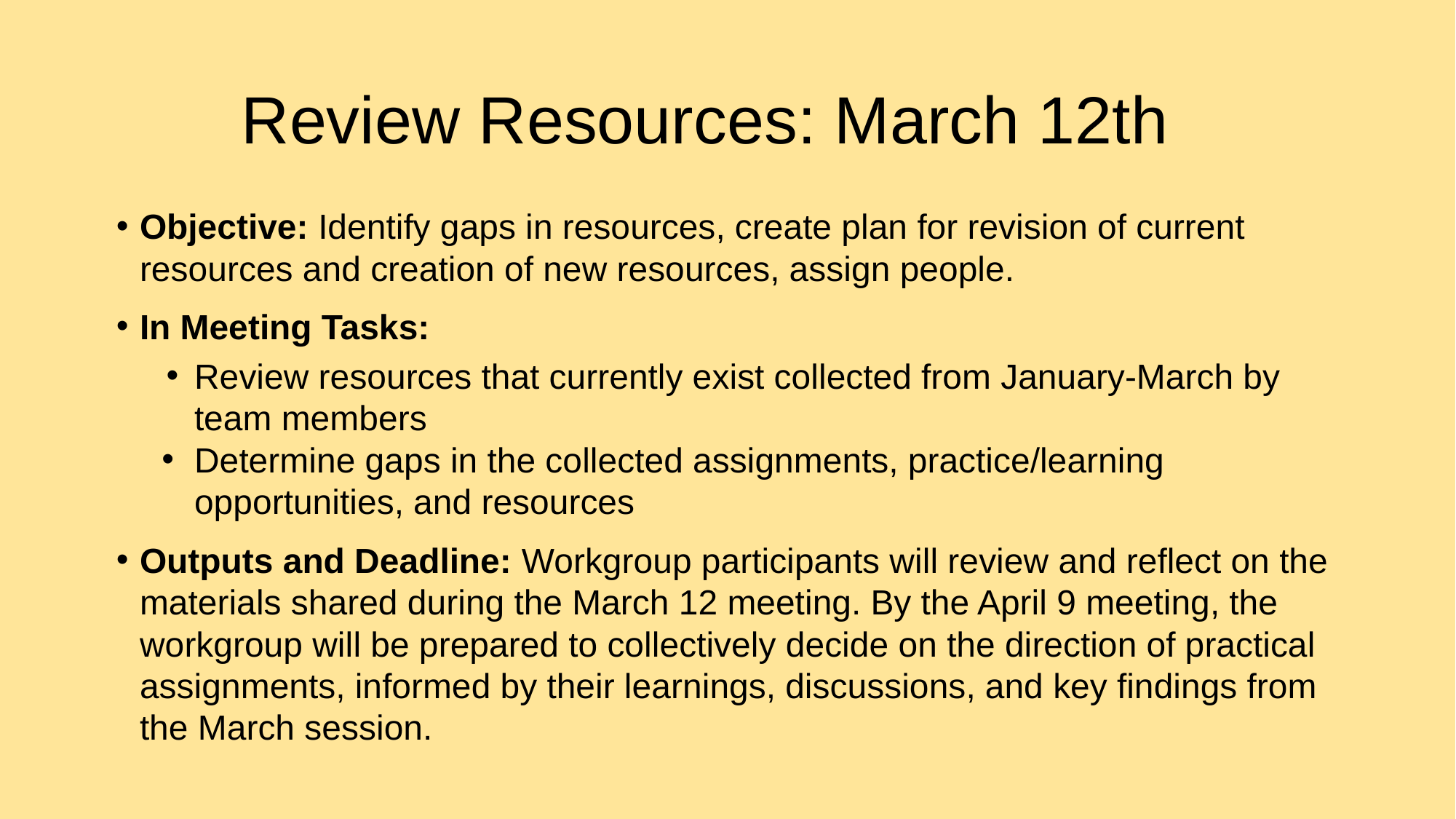

# Review Resources: March 12th
Objective: Identify gaps in resources, create plan for revision of current resources and creation of new resources, assign people.
In Meeting Tasks:
Review resources that currently exist collected from January-March by team members
Determine gaps in the collected assignments, practice/learning opportunities, and resources
Outputs and Deadline: Workgroup participants will review and reflect on the materials shared during the March 12 meeting. By the April 9 meeting, the workgroup will be prepared to collectively decide on the direction of practical assignments, informed by their learnings, discussions, and key findings from the March session.